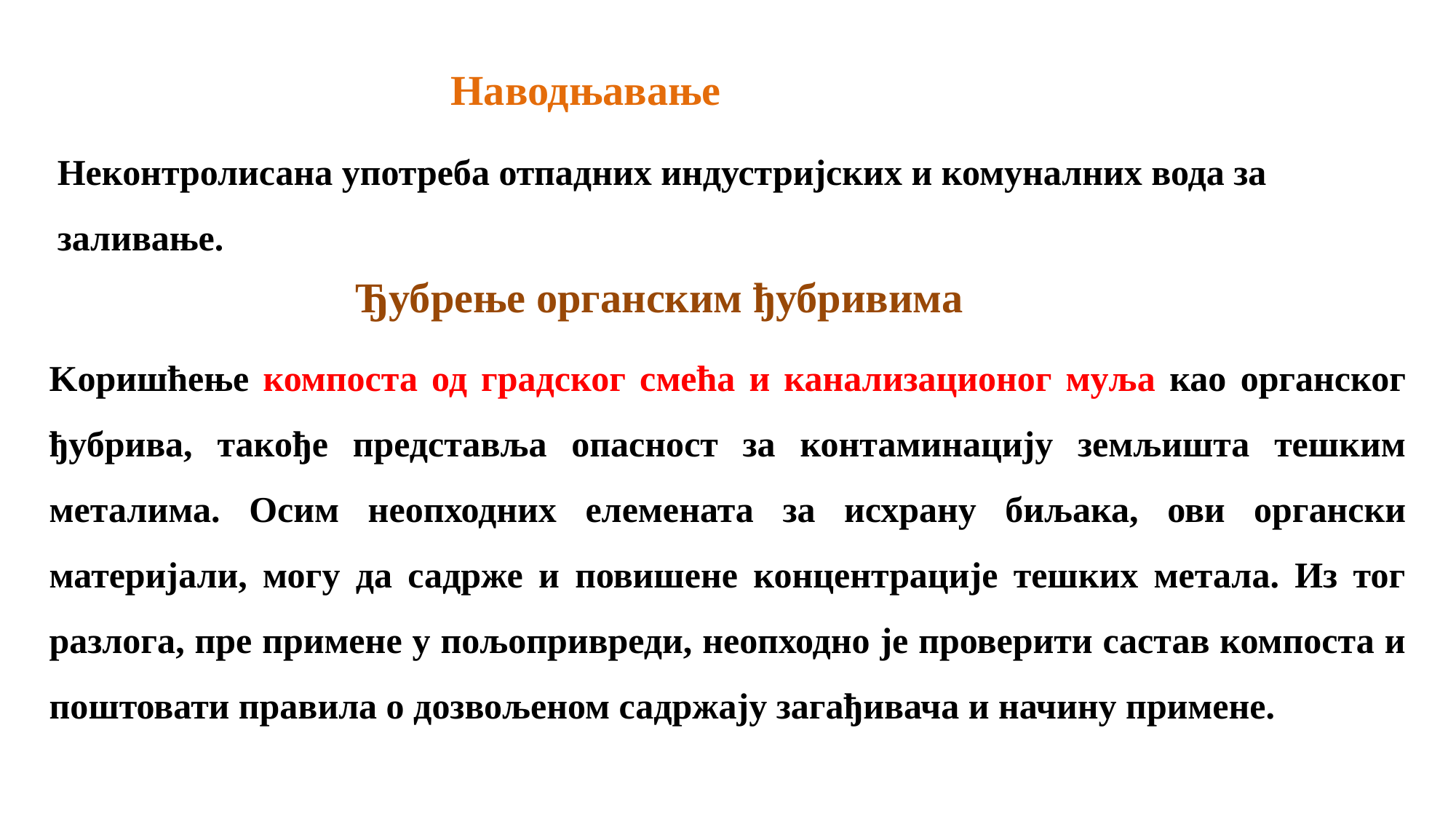

Наводњавање
Неконтролисана употреба отпадних индустријских и комуналних вода за заливање.
Ђубрење органским ђубривима
Kоришћење компоста од градског смећа и канализационог муља као органског ђубрива, такође представља опасност за контаминацију земљишта тешким металима. Осим неопходних елемената за исхрану биљака, ови органски материјали, могу да садрже и повишене концентрације тешких метала. Из тог разлога, пре примене у пољопривреди, неопходно је проверити састав компоста и поштовати правила о дозвољеном садржају загађивача и начину примене.